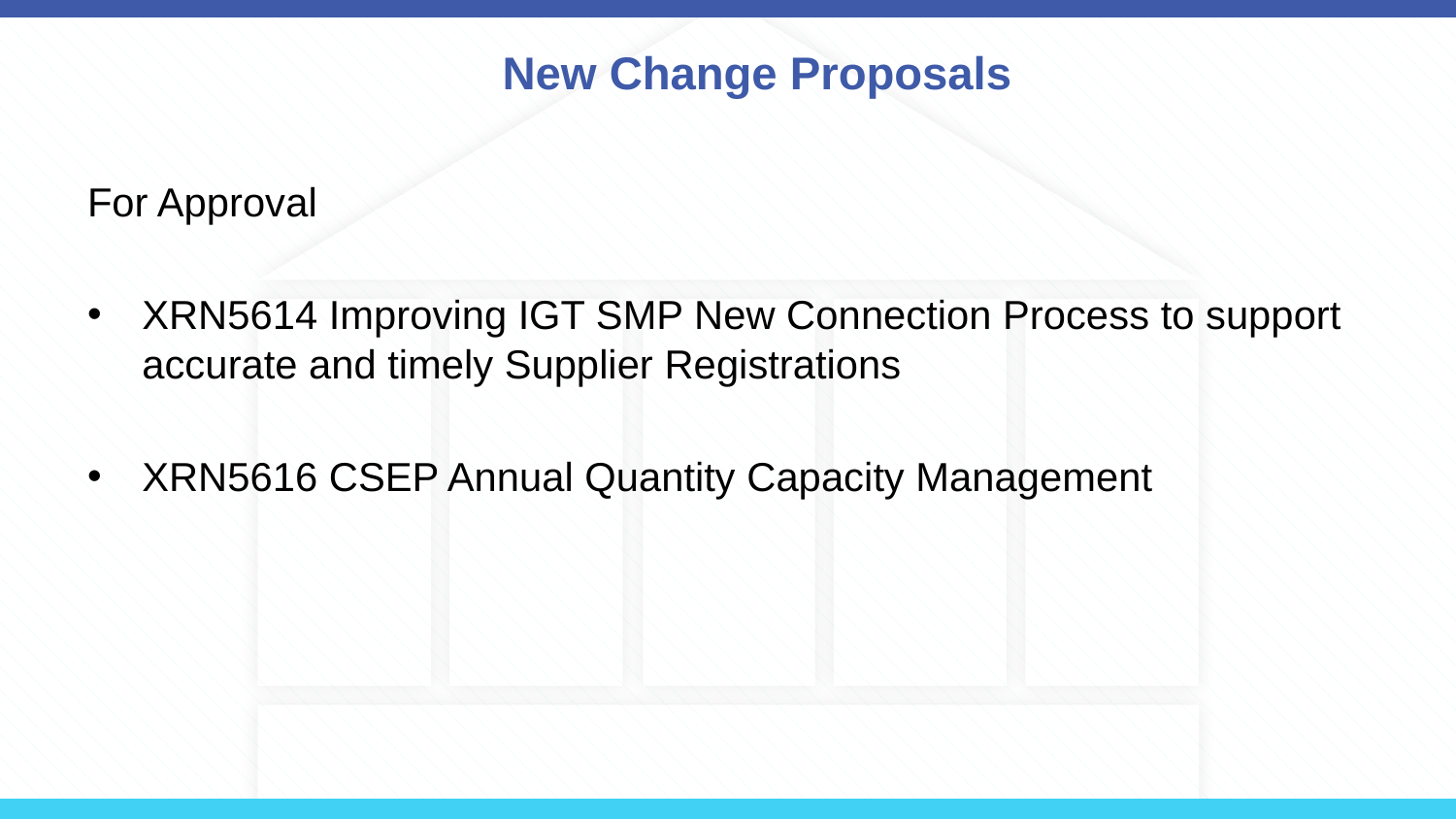

# New Change Proposals
For Approval

XRN5614 Improving IGT SMP New Connection Process to support accurate and timely Supplier Registrations

XRN5616 CSEP Annual Quantity Capacity Management